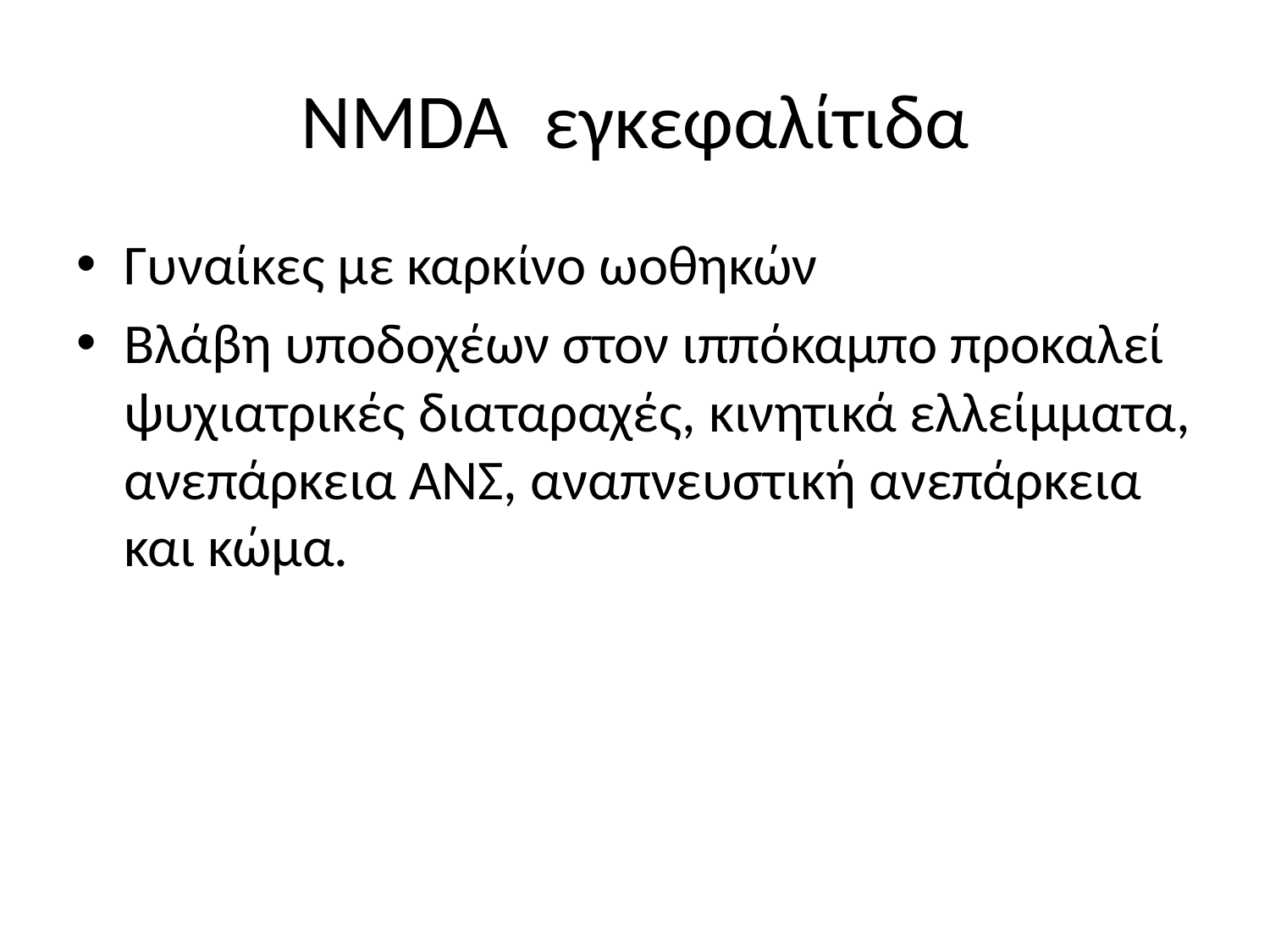

# NMDA  εγκεφαλίτιδα
Γυναίκες με καρκίνο ωοθηκών
Βλάβη υποδοχέων στον ιππόκαμπο προκαλεί ψυχιατρικές διαταραχές, κινητικά ελλείμματα, ανεπάρκεια ΑΝΣ, αναπνευστική ανεπάρκεια και κώμα.